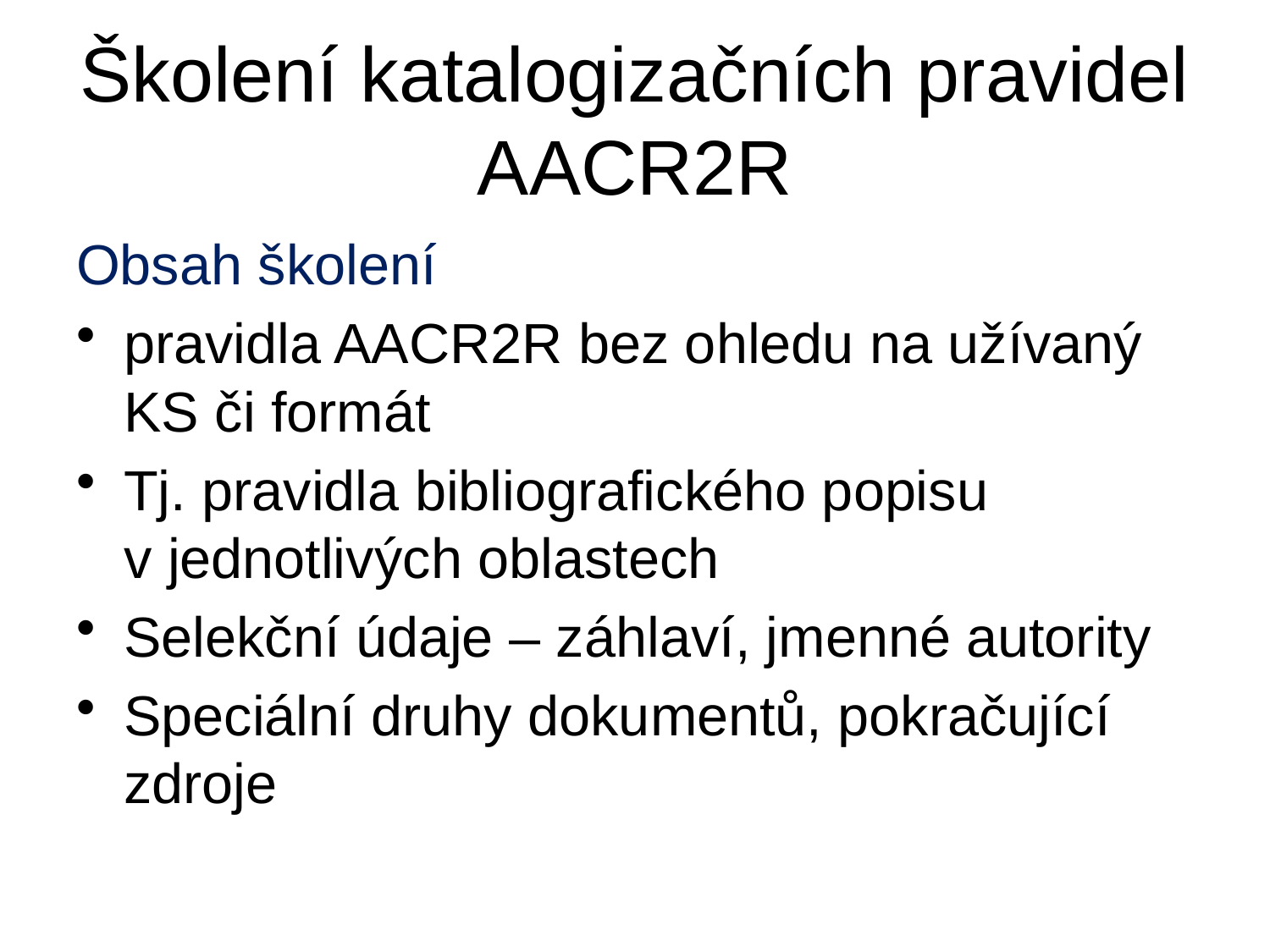

# Školení katalogizačních pravidel AACR2R
Obsah školení
pravidla AACR2R bez ohledu na užívaný KS či formát
Tj. pravidla bibliografického popisu v jednotlivých oblastech
Selekční údaje – záhlaví, jmenné autority
Speciální druhy dokumentů, pokračující zdroje